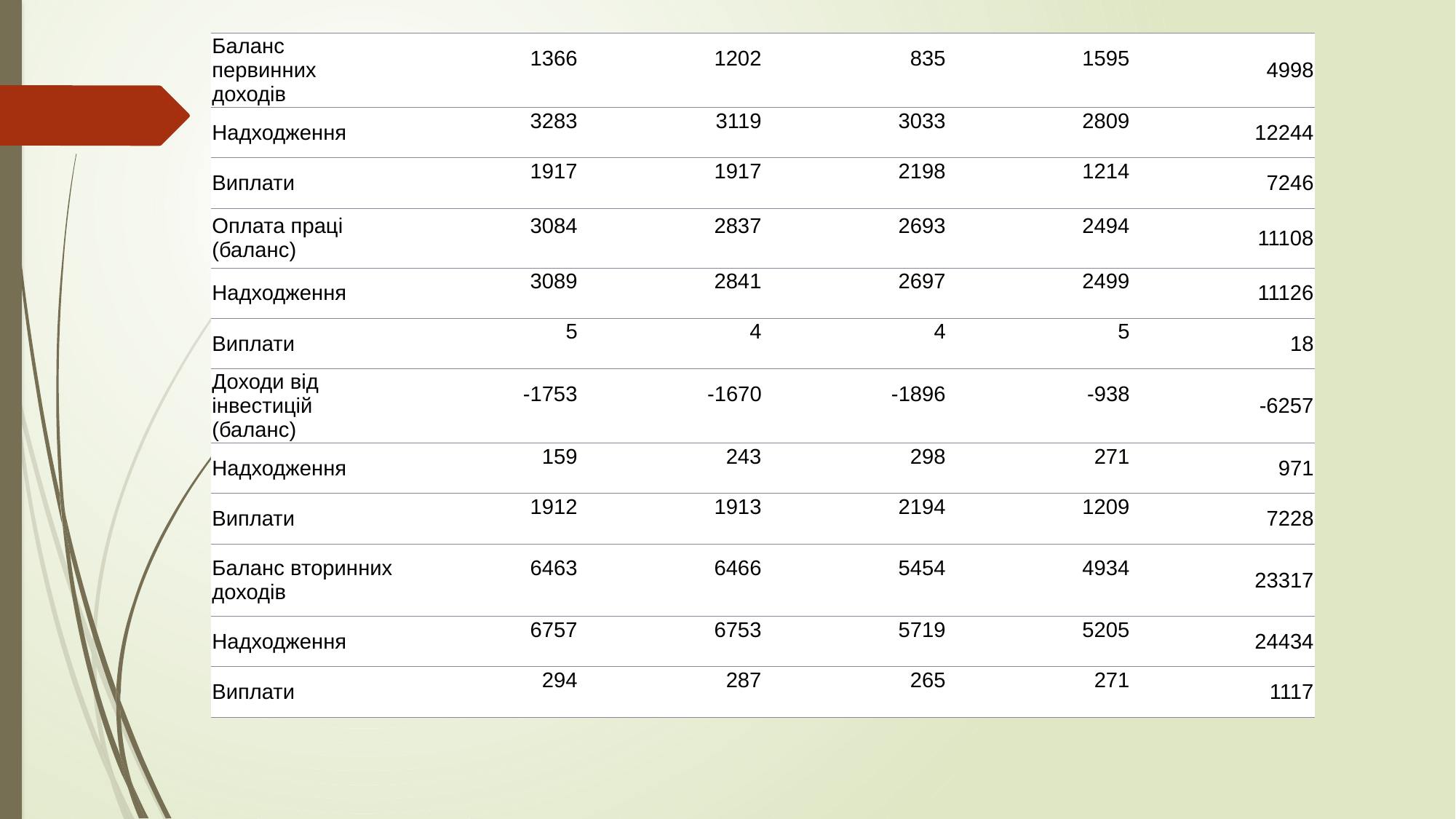

| Баланс первинних доходів | 1366 | 1202 | 835 | 1595 | 4998 |
| --- | --- | --- | --- | --- | --- |
| Надходження | 3283 | 3119 | 3033 | 2809 | 12244 |
| Виплати | 1917 | 1917 | 2198 | 1214 | 7246 |
| Оплата праці (баланс) | 3084 | 2837 | 2693 | 2494 | 11108 |
| Надходження | 3089 | 2841 | 2697 | 2499 | 11126 |
| Виплати | 5 | 4 | 4 | 5 | 18 |
| Доходи від інвестицій (баланс) | -1753 | -1670 | -1896 | -938 | -6257 |
| Надходження | 159 | 243 | 298 | 271 | 971 |
| Виплати | 1912 | 1913 | 2194 | 1209 | 7228 |
| Баланс вторинних доходів | 6463 | 6466 | 5454 | 4934 | 23317 |
| Надходження | 6757 | 6753 | 5719 | 5205 | 24434 |
| Виплати | 294 | 287 | 265 | 271 | 1117 |